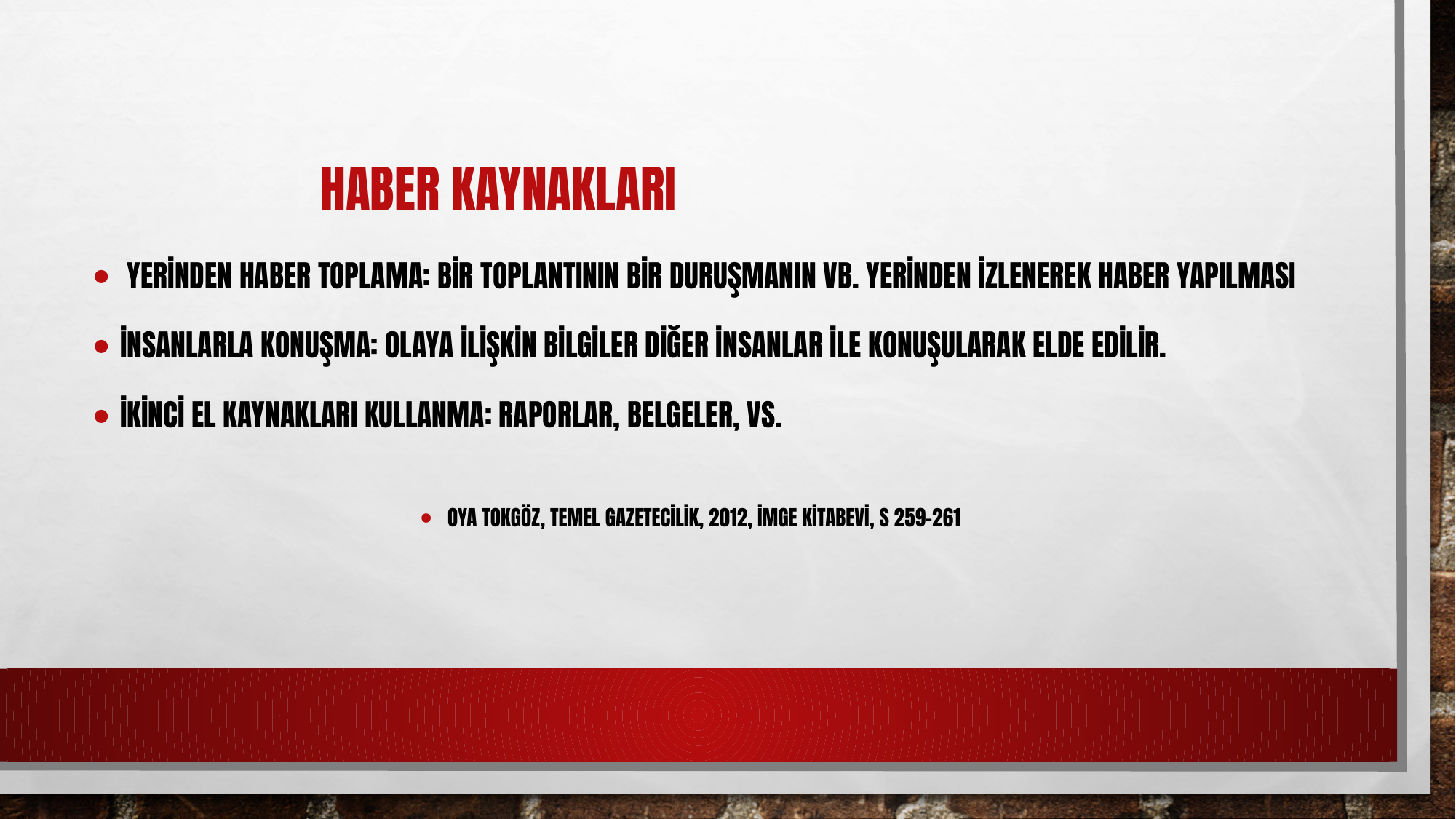

# Haber Kaynakları
 Yerinden haber toplama: Bir toplantının bir duruşmanın vb. yerinden izlenerek haber yapılması
İnsanlarla Konuşma: Olaya ilişkin bilgiler diğer insanlar ile konuşularak elde edilir.
İkinci el kaynakları Kullanma: Raporlar, belgeler, vs.

Oya Tokgöz, Temel Gazetecilik, 2012, İmge Kitabevi, s 259-261